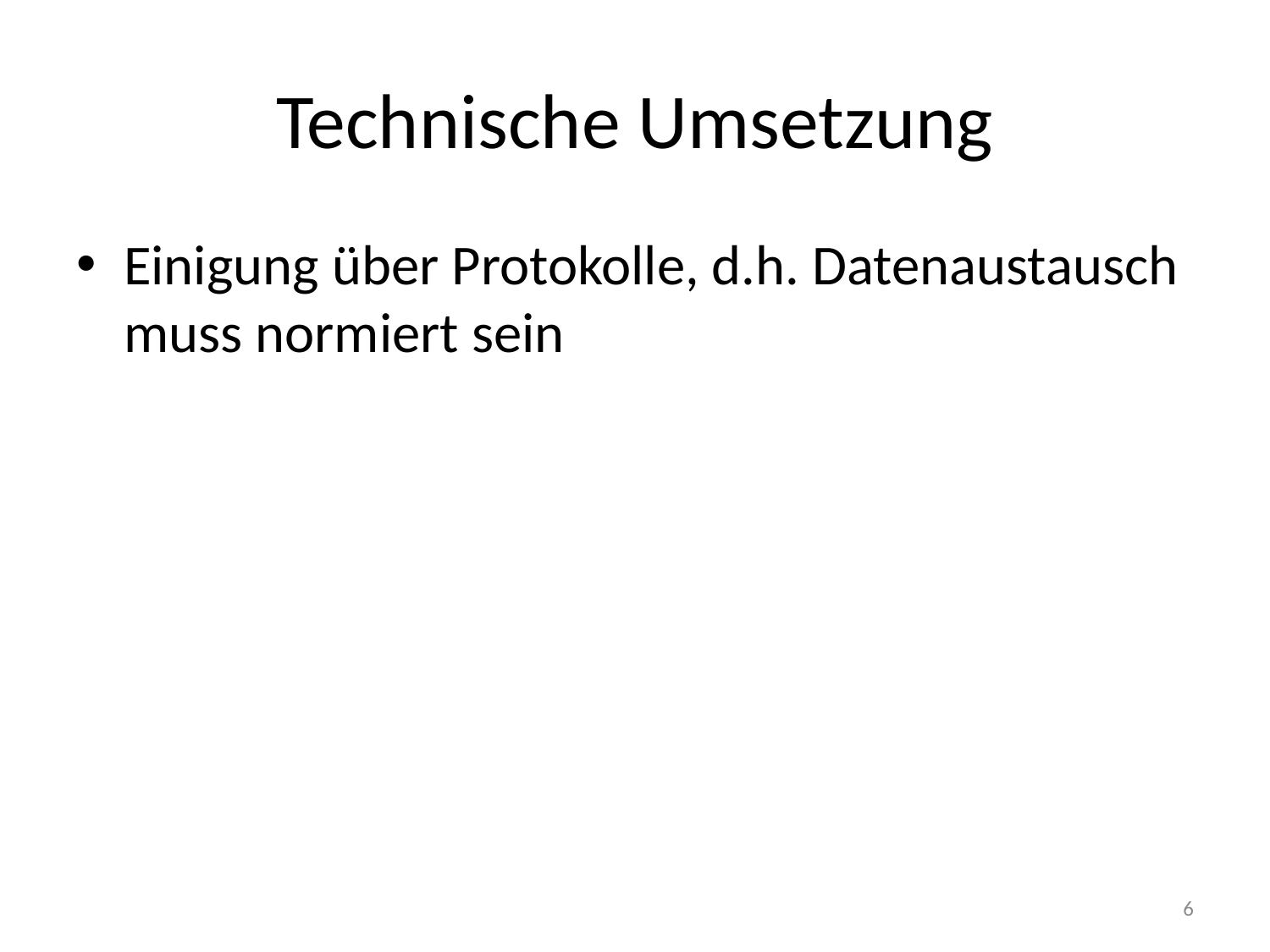

# Technische Umsetzung
Einigung über Protokolle, d.h. Datenaustausch muss normiert sein
6